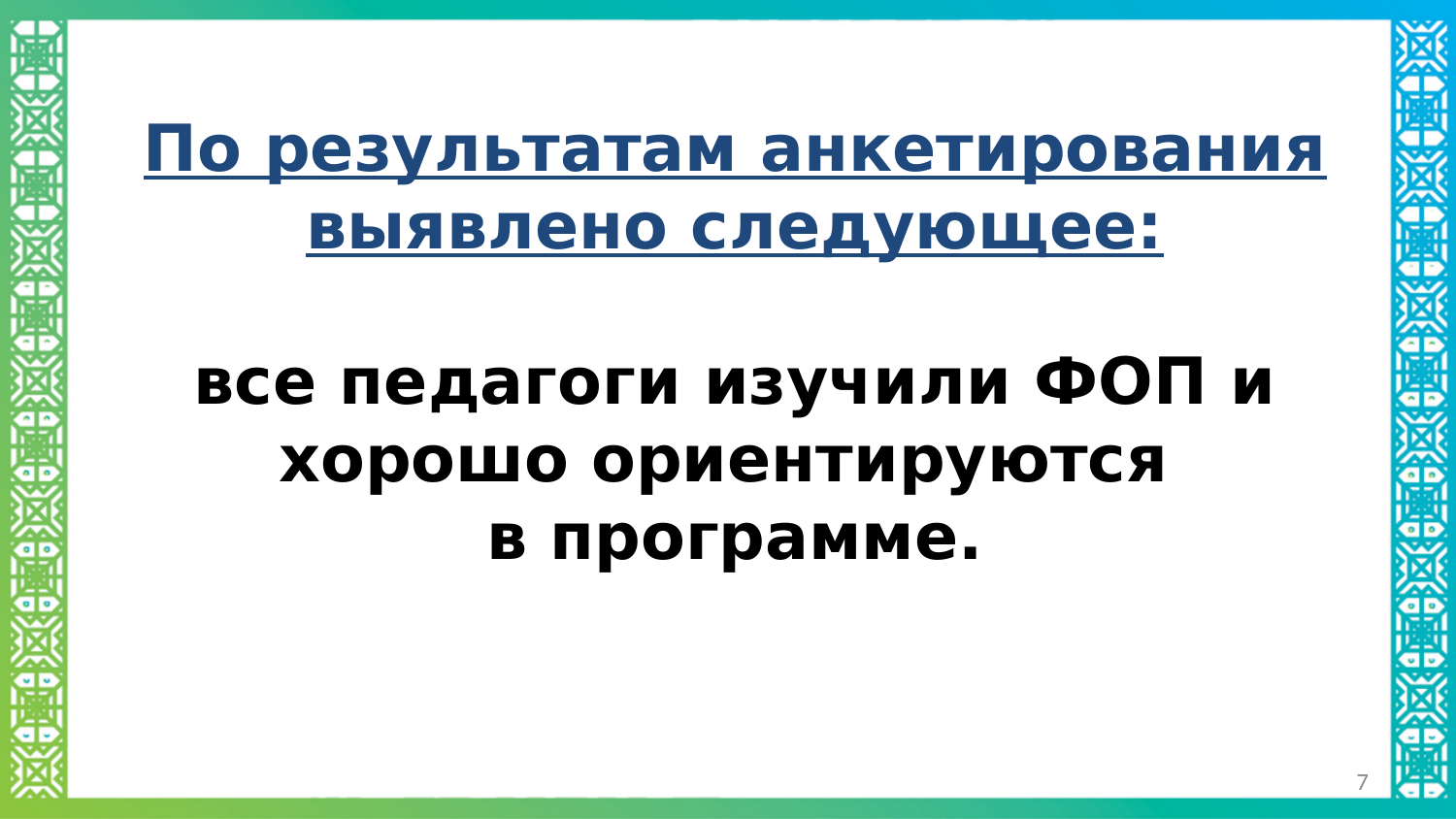

По результатам анкетирования выявлено следующее:

все педагоги изучили ФОП и хорошо ориентируются
в программе.

7